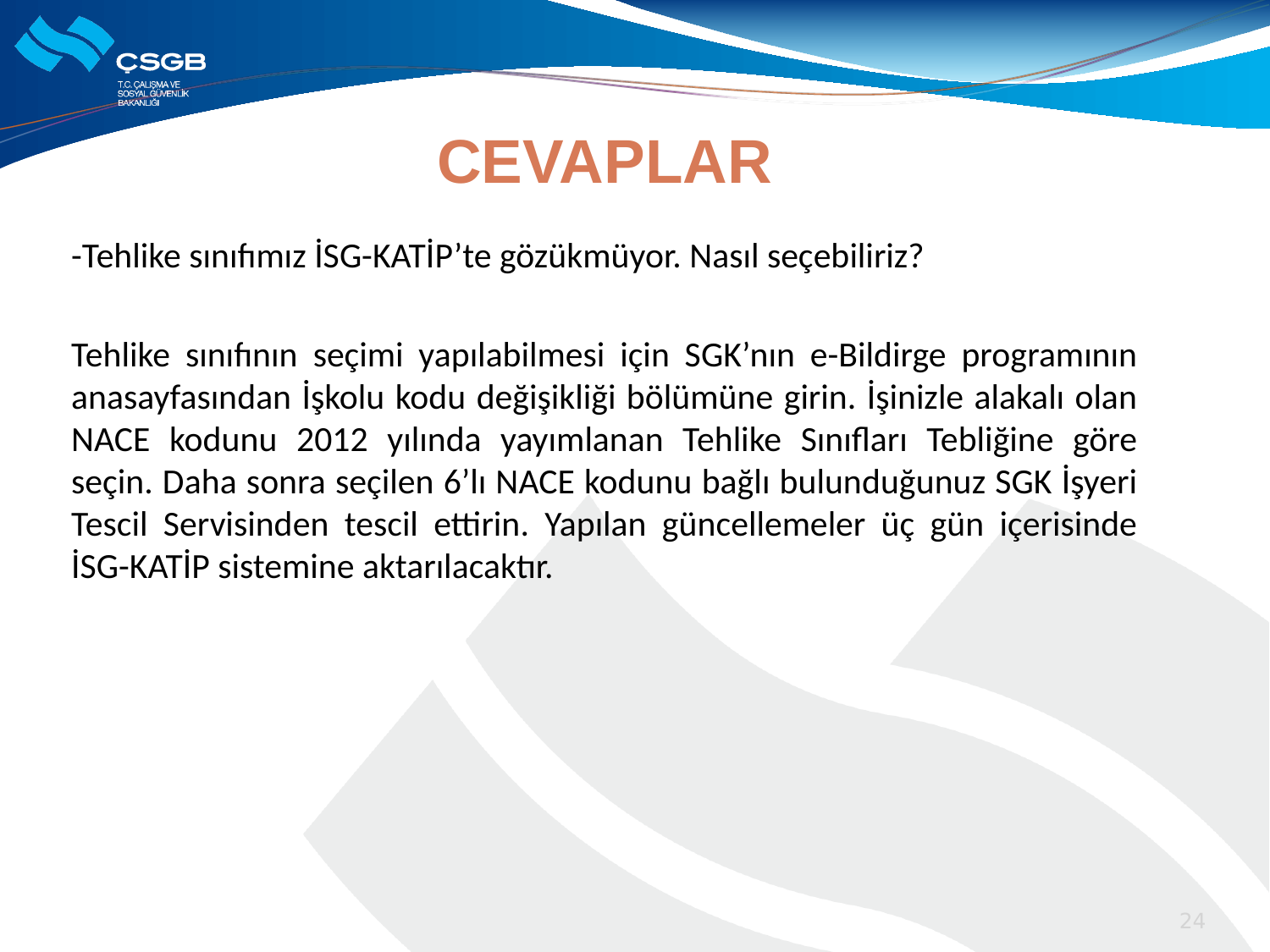

# CEVAPLAR
-Tehlike sınıfımız İSG-KATİP’te gözükmüyor. Nasıl seçebiliriz?

Tehlike sınıfının seçimi yapılabilmesi için SGK’nın e-Bildirge programının anasayfasından İşkolu kodu değişikliği bölümüne girin. İşinizle alakalı olan NACE kodunu 2012 yılında yayımlanan Tehlike Sınıfları Tebliğine göre seçin. Daha sonra seçilen 6’lı NACE kodunu bağlı bulunduğunuz SGK İşyeri Tescil Servisinden tescil ettirin. Yapılan güncellemeler üç gün içerisinde İSG-KATİP sistemine aktarılacaktır.
24